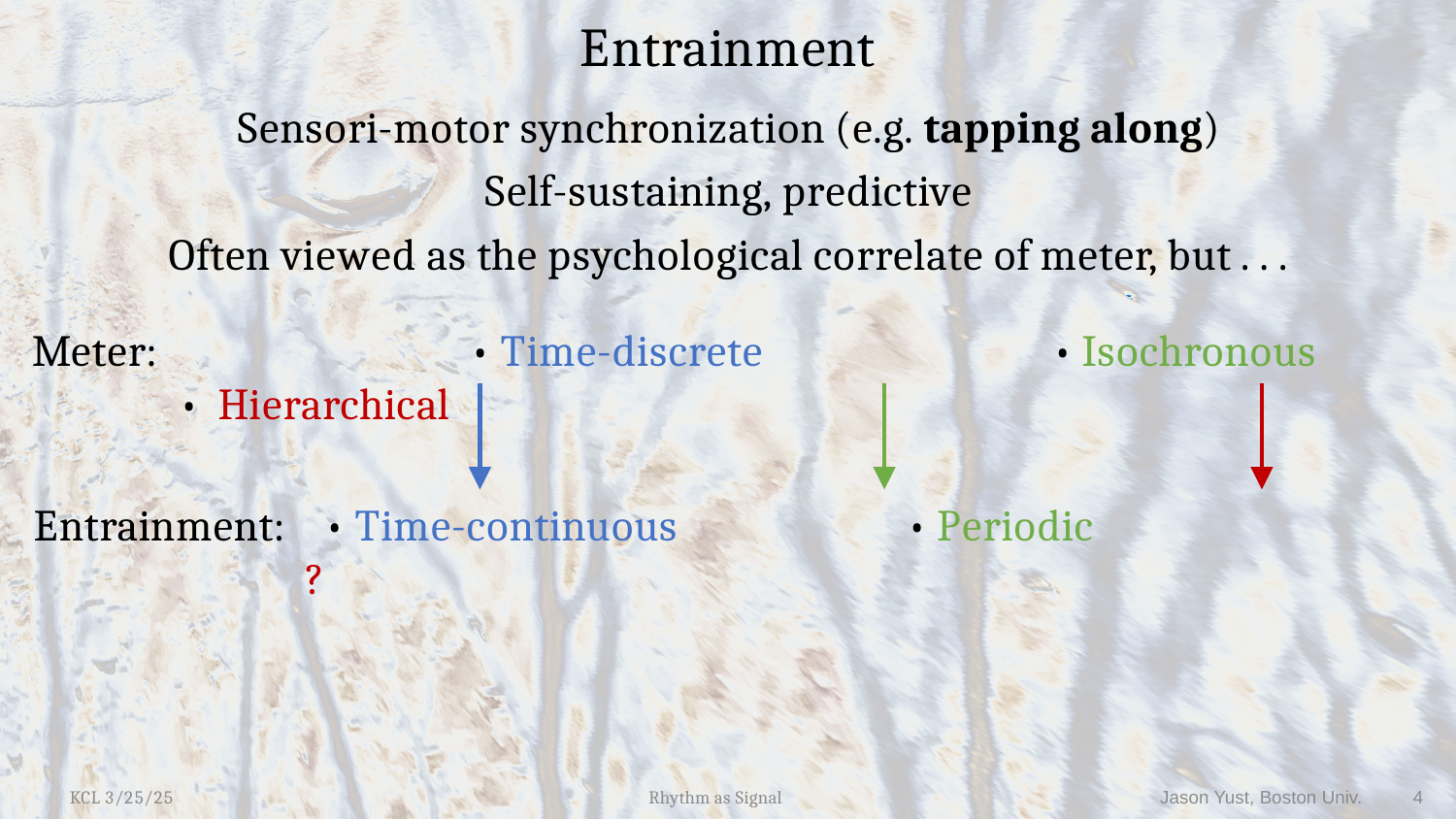

# Entrainment
Sensori-motor synchronization (e.g. tapping along)
Self-sustaining, predictive
Often viewed as the psychological correlate of meter, but . . .
Meter: 			• Time-discrete		• Isochronous		•  Hierarchical
Entrainment: 	• Time-continuous		• Periodic			             ?
KCL 3/25/25
Rhythm as Signal
Jason Yust, Boston Univ.          4